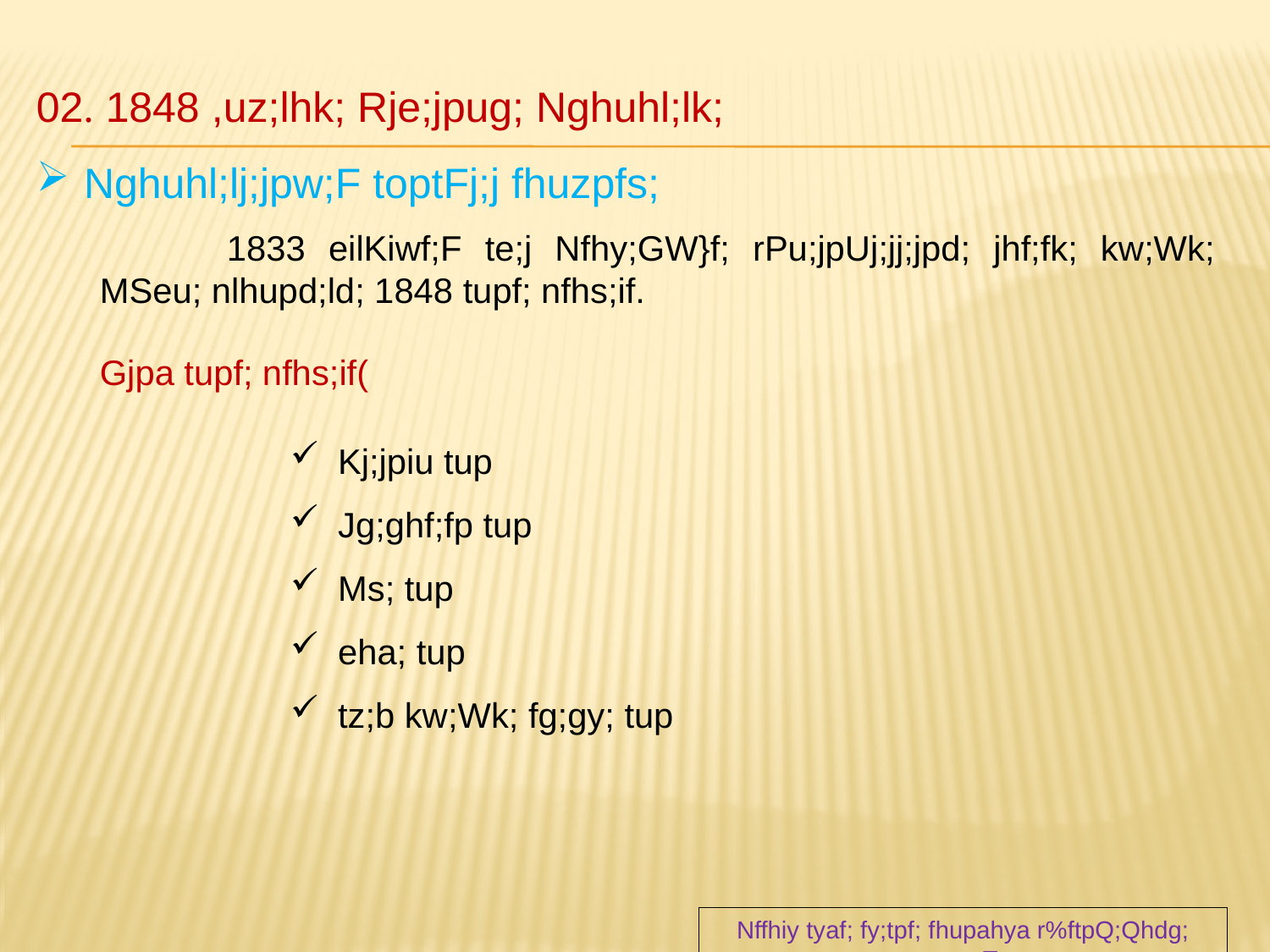

02. 1848 ,uz;lhk; Rje;jpug; Nghuhl;lk;
Nghuhl;lj;jpw;F toptFj;j fhuzpfs;

	1833 eilKiwf;F te;j Nfhy;GW}f; rPu;jpUj;jj;jpd; jhf;fk; kw;Wk; MSeu; nlhupd;ld; 1848 tupf; nfhs;if.

Gjpa tupf; nfhs;if(

Kj;jpiu tup
Jg;ghf;fp tup
Ms; tup
eha; tup
tz;b kw;Wk; fg;gy; tup

Nffhiy tyaf; fy;tpf; fhupahya r%ftpQ;Qhdg; gpupT